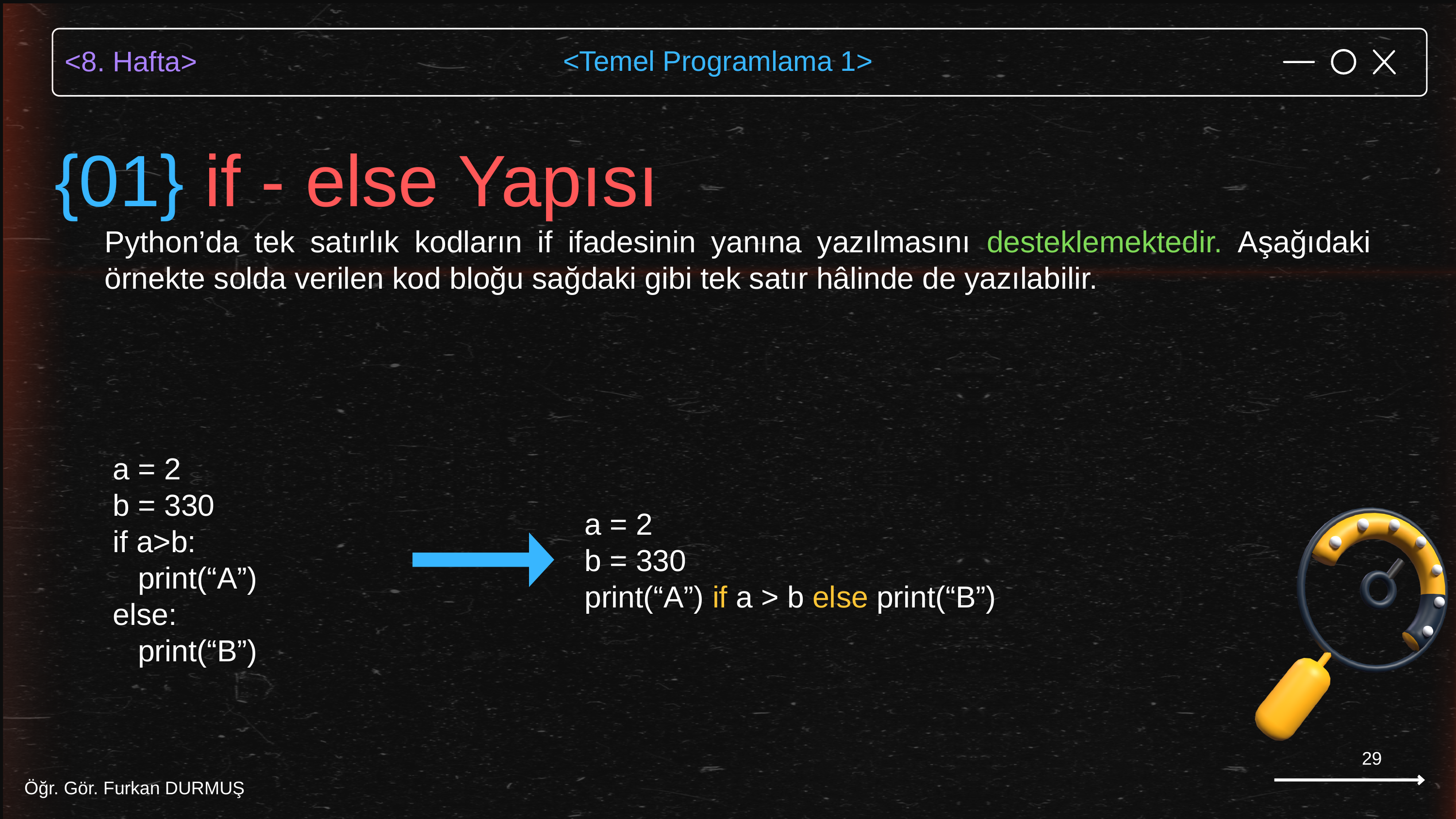

{01} if - else Yapısı
Python’da tek satırlık kodların if ifadesinin yanına yazılmasını desteklemektedir. Aşağıdaki örnekte solda verilen kod bloğu sağdaki gibi tek satır hâlinde de yazılabilir.
 a = 2
 b = 330
 if a>b:
    print(“A”)
 else:
    print(“B”)
 a = 2
 b = 330
 print(“A”) if a > b else print(“B”)

29